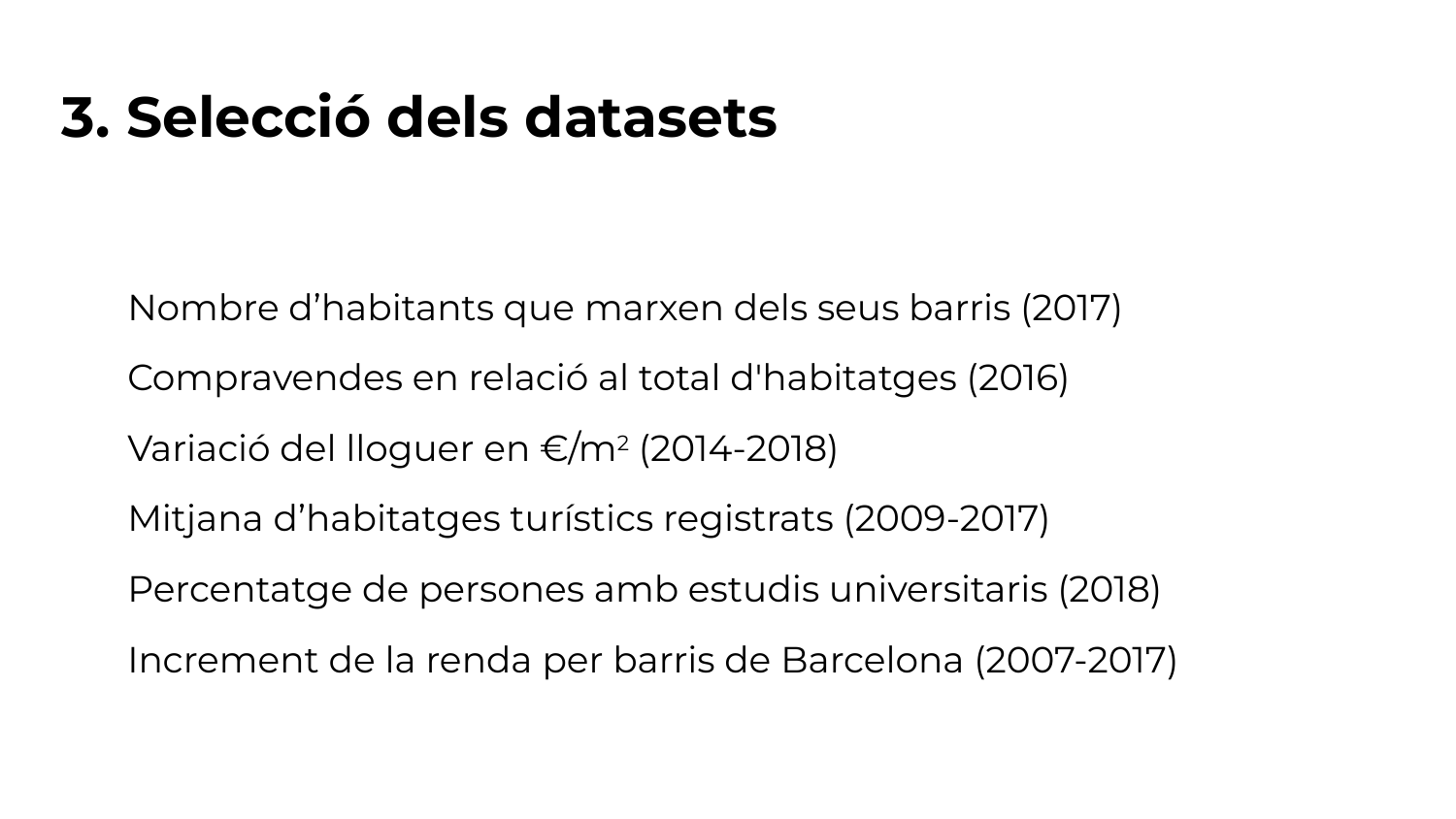

# 3. Selecció dels datasets
Nombre d’habitants que marxen dels seus barris (2017)
Compravendes en relació al total d'habitatges (2016)
Variació del lloguer en €/m2 (2014-2018)
Mitjana d’habitatges turístics registrats (2009-2017)
Percentatge de persones amb estudis universitaris (2018)
Increment de la renda per barris de Barcelona (2007-2017)